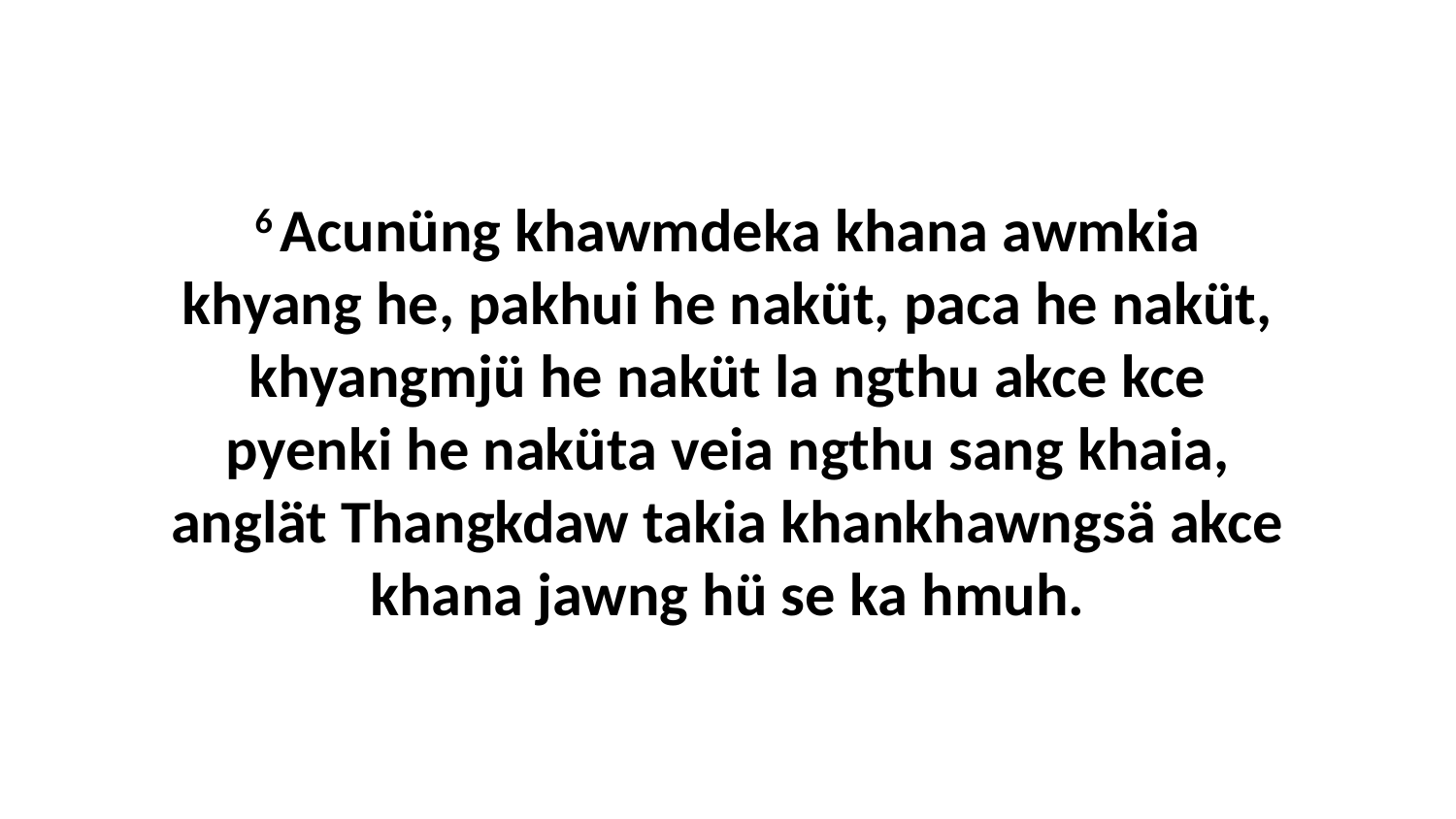

6 Acunüng khawmdeka khana awmkia khyang he, pakhui he naküt, paca he naküt, khyangmjü he naküt la ngthu akce kce pyenki he naküta veia ngthu sang khaia, anglät Thangkdaw takia khankhawngsä akce khana jawng hü se ka hmuh.